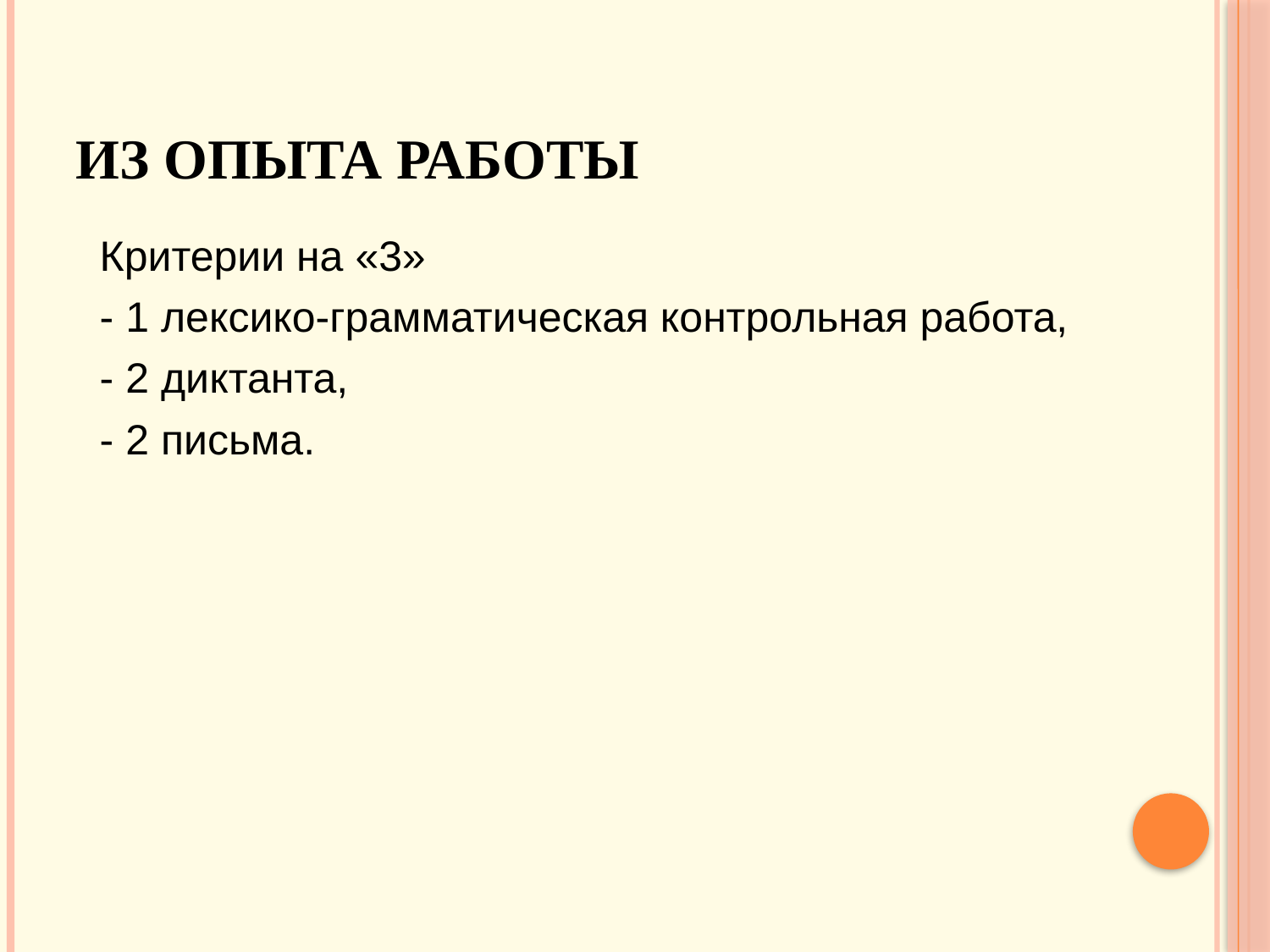

# Из опыта работы
  Критерии на «3»
  - 1 лексико-грамматическая контрольная работа,
  - 2 диктанта,
  - 2 письма.